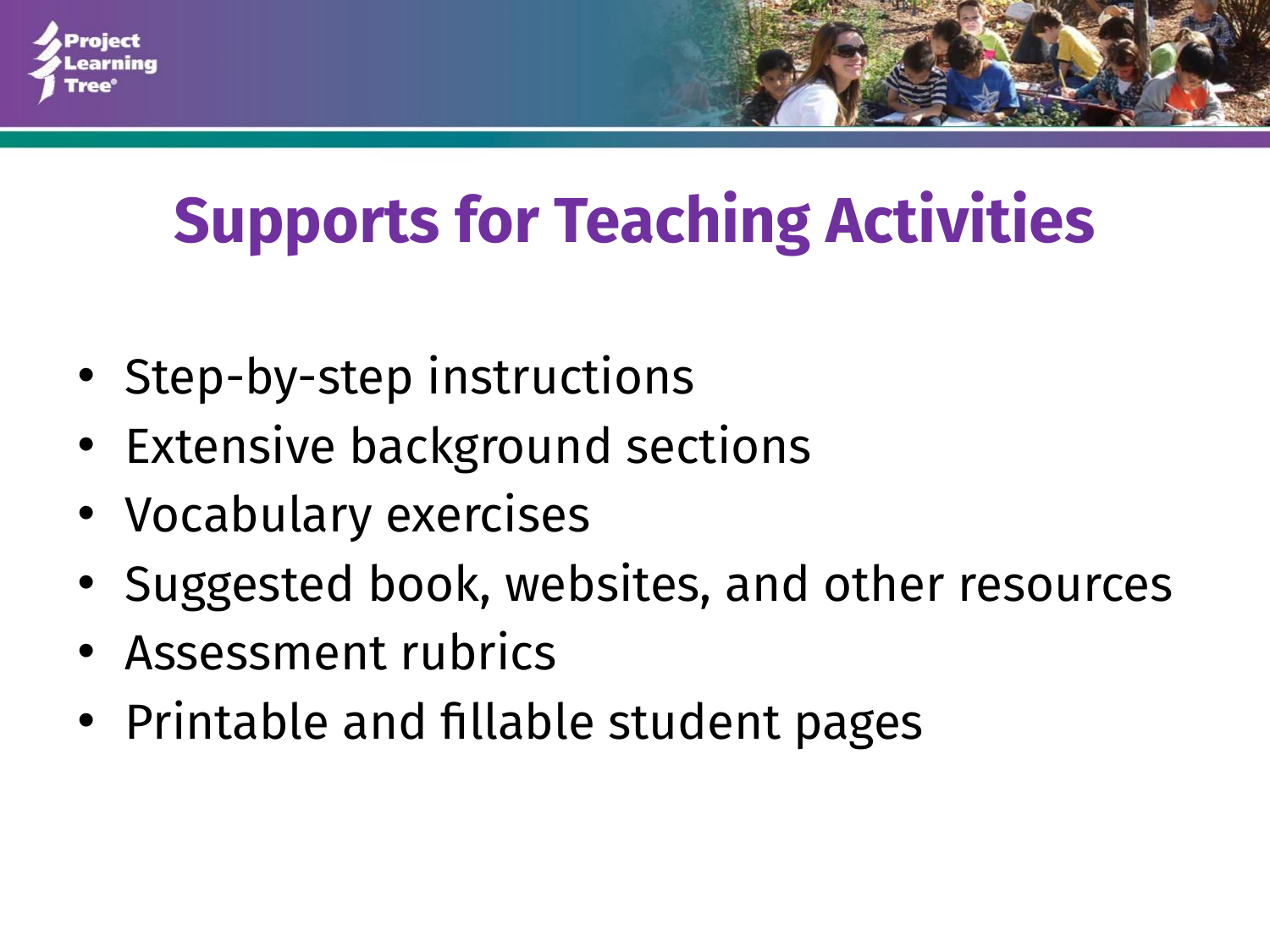

# Supports for Teaching Activities
Step-by-step instructions
Extensive background sections
Vocabulary exercises
Suggested book, websites, and other resources
Assessment rubrics
Printable and fillable student pages